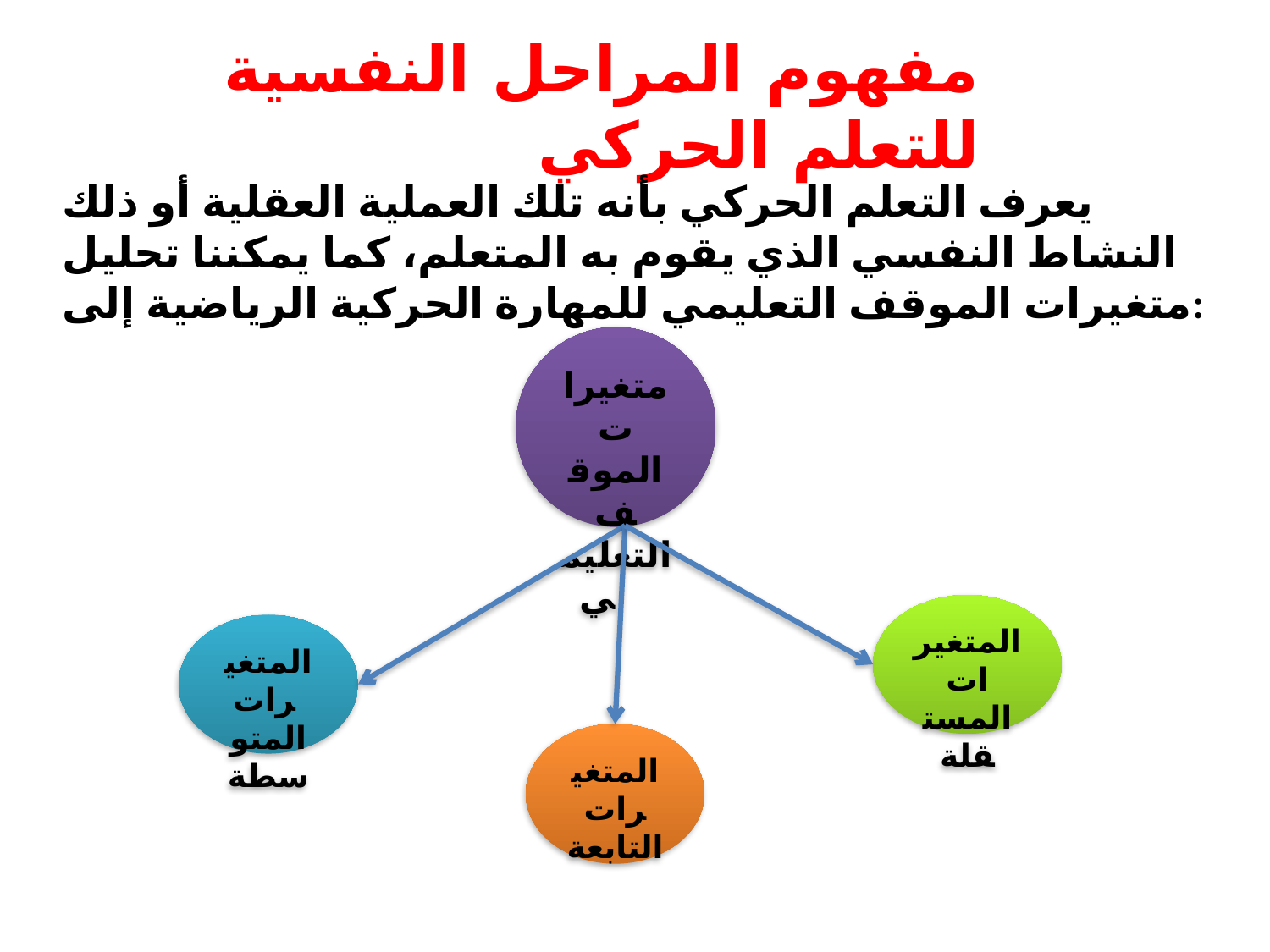

مفهوم المراحل النفسية للتعلم الحركي
يعرف التعلم الحركي بأنه تلك العملية العقلية أو ذلك النشاط النفسي الذي يقوم به المتعلم، كما يمكننا تحليل متغيرات الموقف التعليمي للمهارة الحركية الرياضية إلى:

متغيرات الموقف التعليمي

المتغيرات المستقلة

المتغيرات
المتوسطة
المتغيرات
التابعة